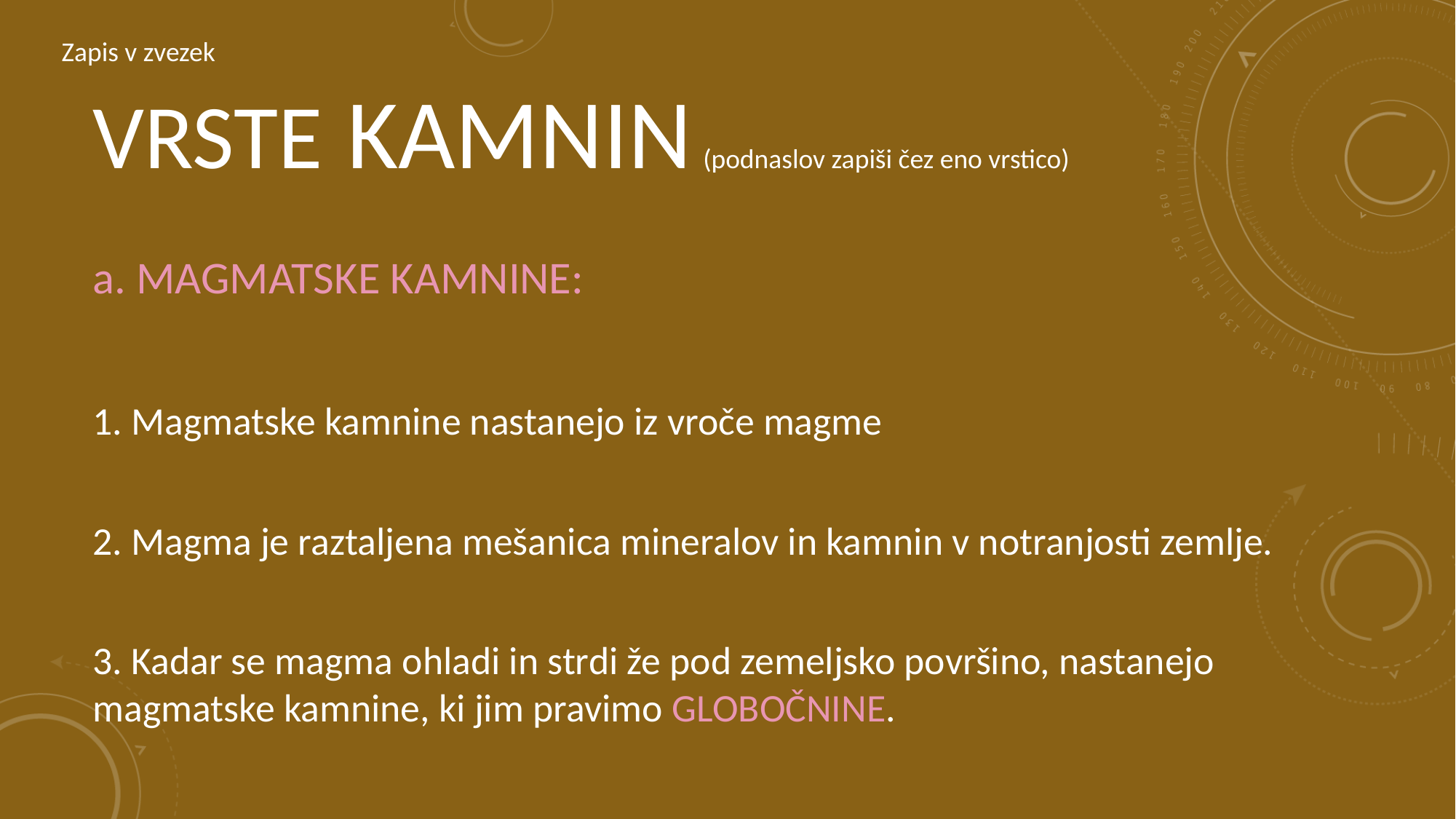

Zapis v zvezek
# VRSTE kamnin (podnaslov zapiši čez eno vrstico) a. MAGMATSKE KAMNINE:
1. Magmatske kamnine nastanejo iz vroče magme

2. Magma je raztaljena mešanica mineralov in kamnin v notranjosti zemlje.

3. Kadar se magma ohladi in strdi že pod zemeljsko površino, nastanejo magmatske kamnine, ki jim pravimo GLOBOČNINE.